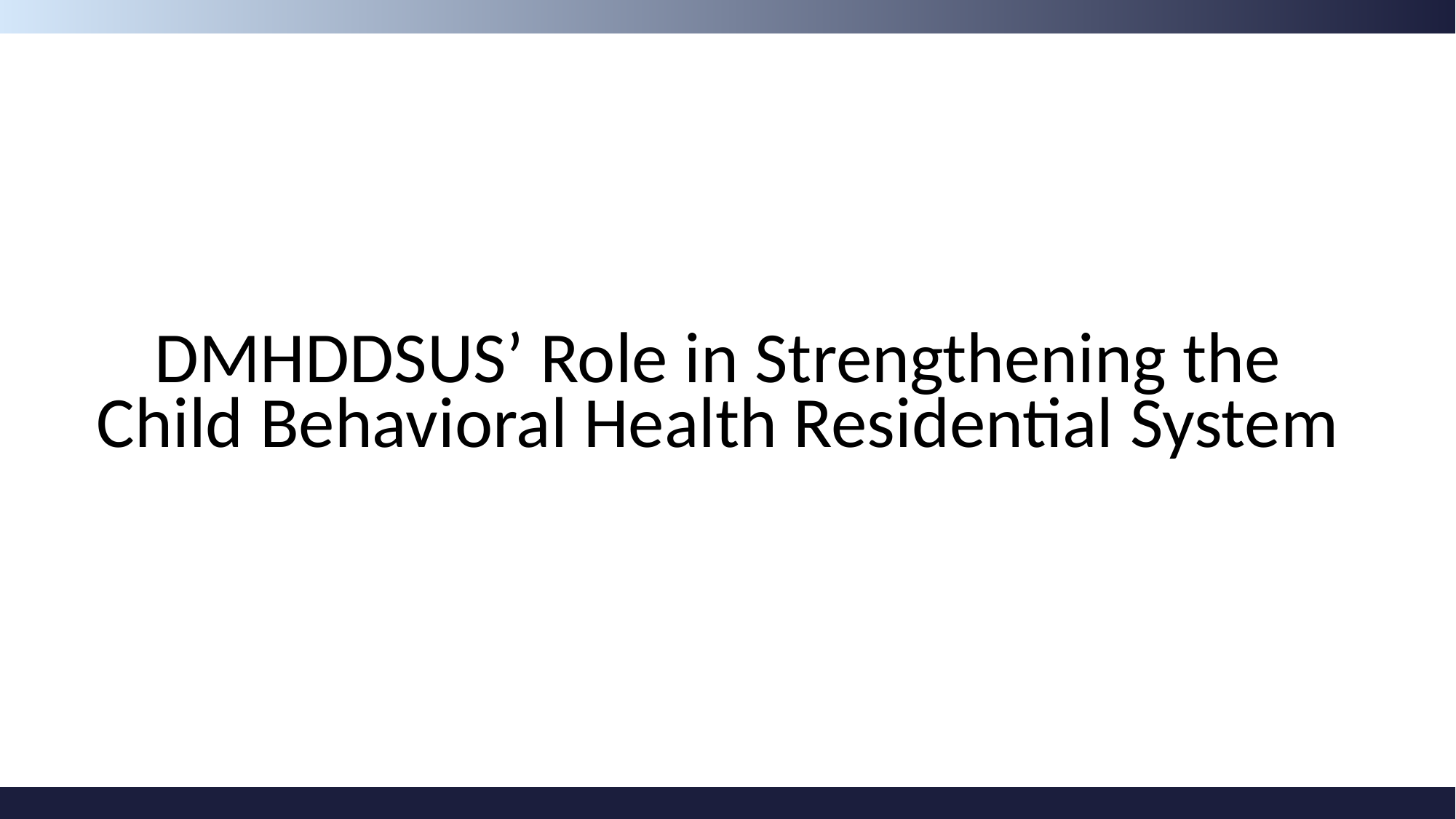

DMHDDSUS’ Role in Strengthening the Child Behavioral Health Residential System